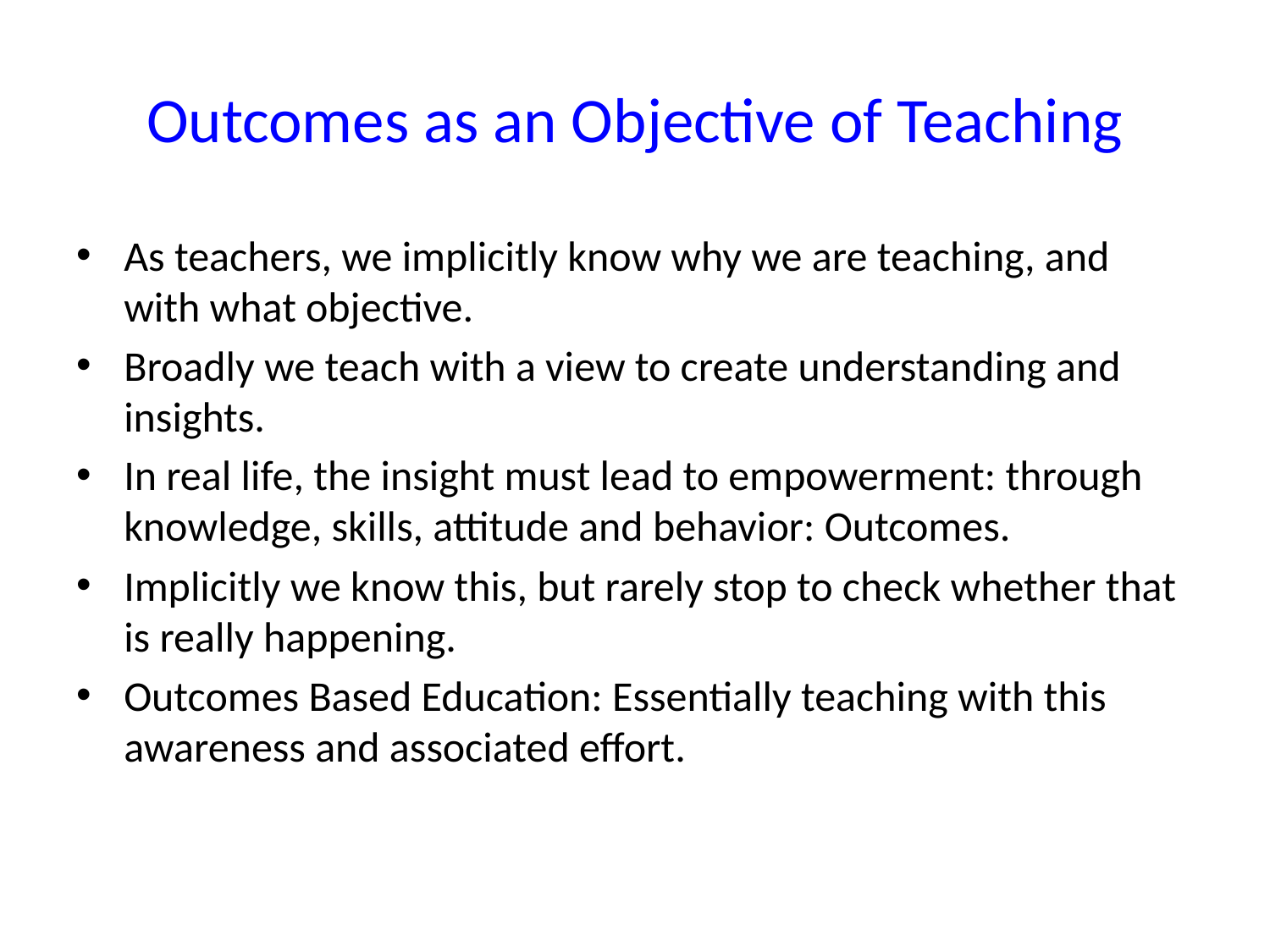

# Outcomes as an Objective of Teaching
As teachers, we implicitly know why we are teaching, and with what objective.
Broadly we teach with a view to create understanding and insights.
In real life, the insight must lead to empowerment: through knowledge, skills, attitude and behavior: Outcomes.
Implicitly we know this, but rarely stop to check whether that is really happening.
Outcomes Based Education: Essentially teaching with this awareness and associated effort.